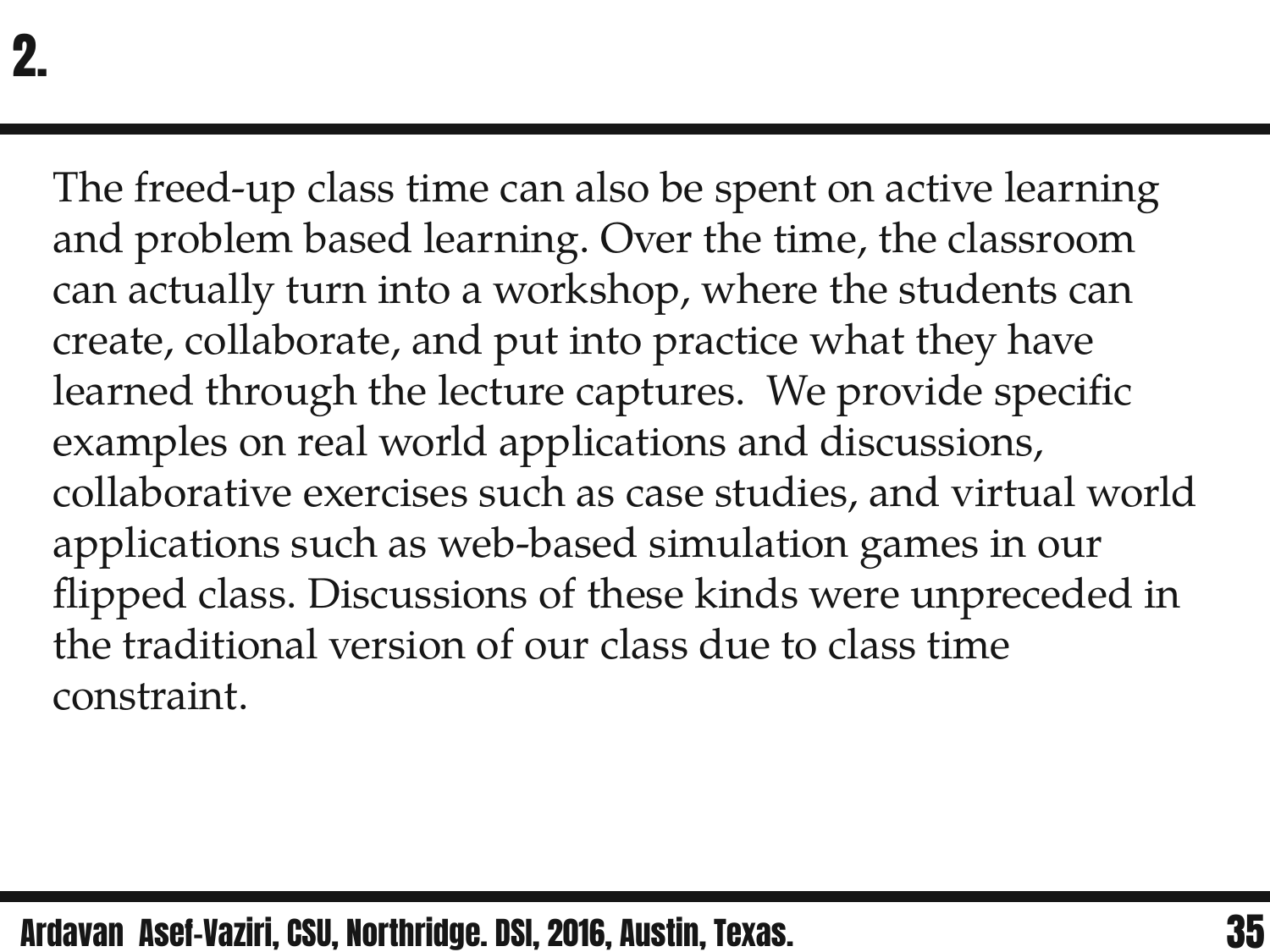

# 2.
The freed-up class time can also be spent on active learning and problem based learning. Over the time, the classroom can actually turn into a workshop, where the students can create, collaborate, and put into practice what they have learned through the lecture captures.  We provide specific examples on real world applications and discussions, collaborative exercises such as case studies, and virtual world applications such as web-based simulation games in our flipped class. Discussions of these kinds were unpreceded in the traditional version of our class due to class time constraint.